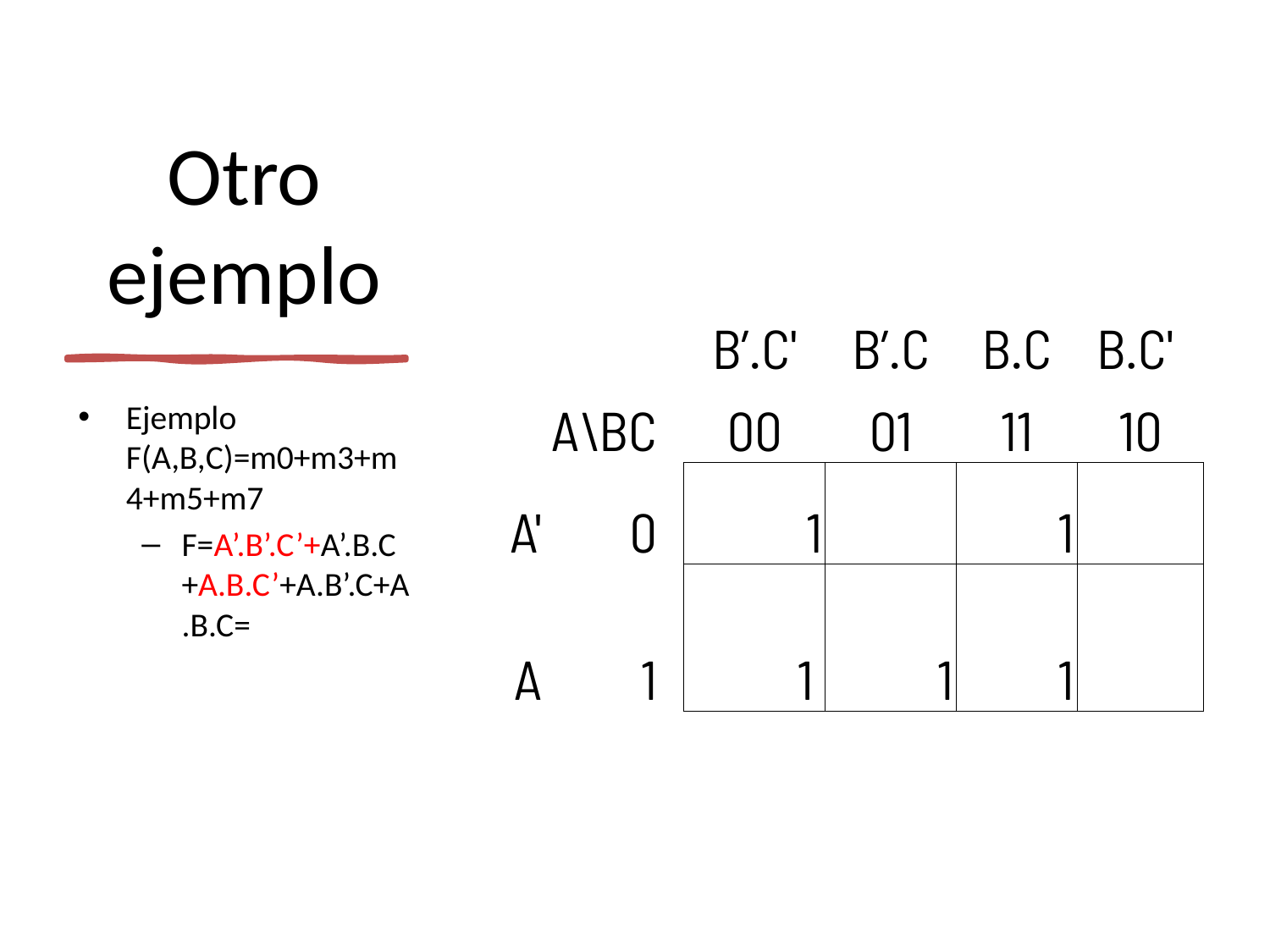

# Otro ejemplo
|  | B’.C' | B’.C | B.C | B.C' |
| --- | --- | --- | --- | --- |
| A\BC | 00 | 01 | 11 | 10 |
| A' 0 | 1 |  | 1 |  |
| A 1 | 1 | 1 | 1 |  |

Ejemplo F(A,B,C)=m0+m3+m4+m5+m7
F=A’.B’.C’+A’.B.C+A.B.C’+A.B’.C+A.B.C=